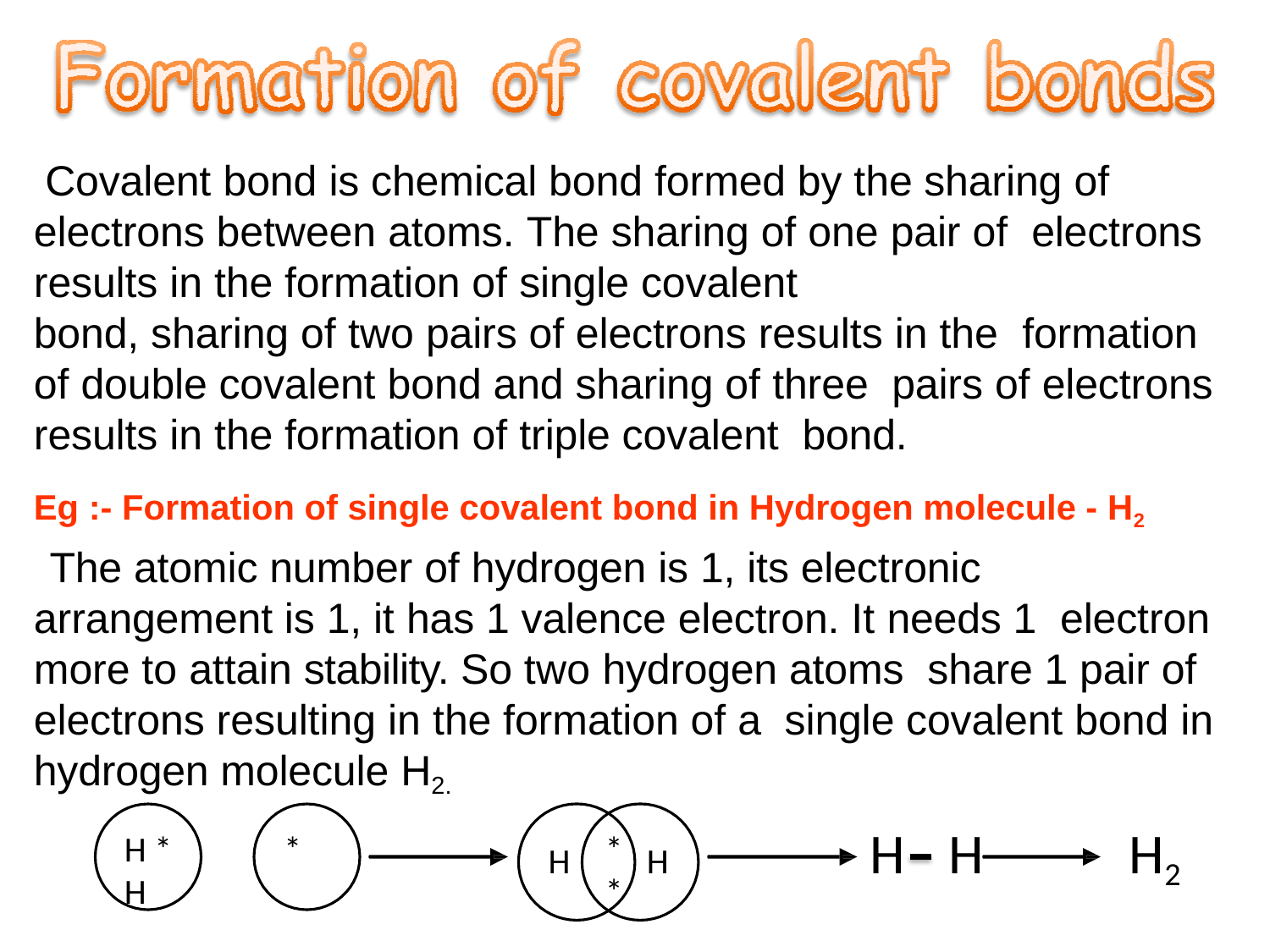

Covalent bond is chemical bond formed by the sharing of  electrons between atoms. The sharing of one pair of  electrons results in the formation of single covalent
# bond, sharing of two pairs of electrons results in the  formation of double covalent bond and sharing of three  pairs of electrons results in the formation of triple covalent  bond.
Eg :- Formation of single covalent bond in Hydrogen molecule - H2
The atomic number of hydrogen is 1, its electronic  arrangement is 1, it has 1 valence electron. It needs 1  electron more to attain stability. So two hydrogen atoms  share 1 pair of electrons resulting in the formation of a  single covalent bond in hydrogen molecule H2.

H	H	H2
*
*
H *	* H
H
H